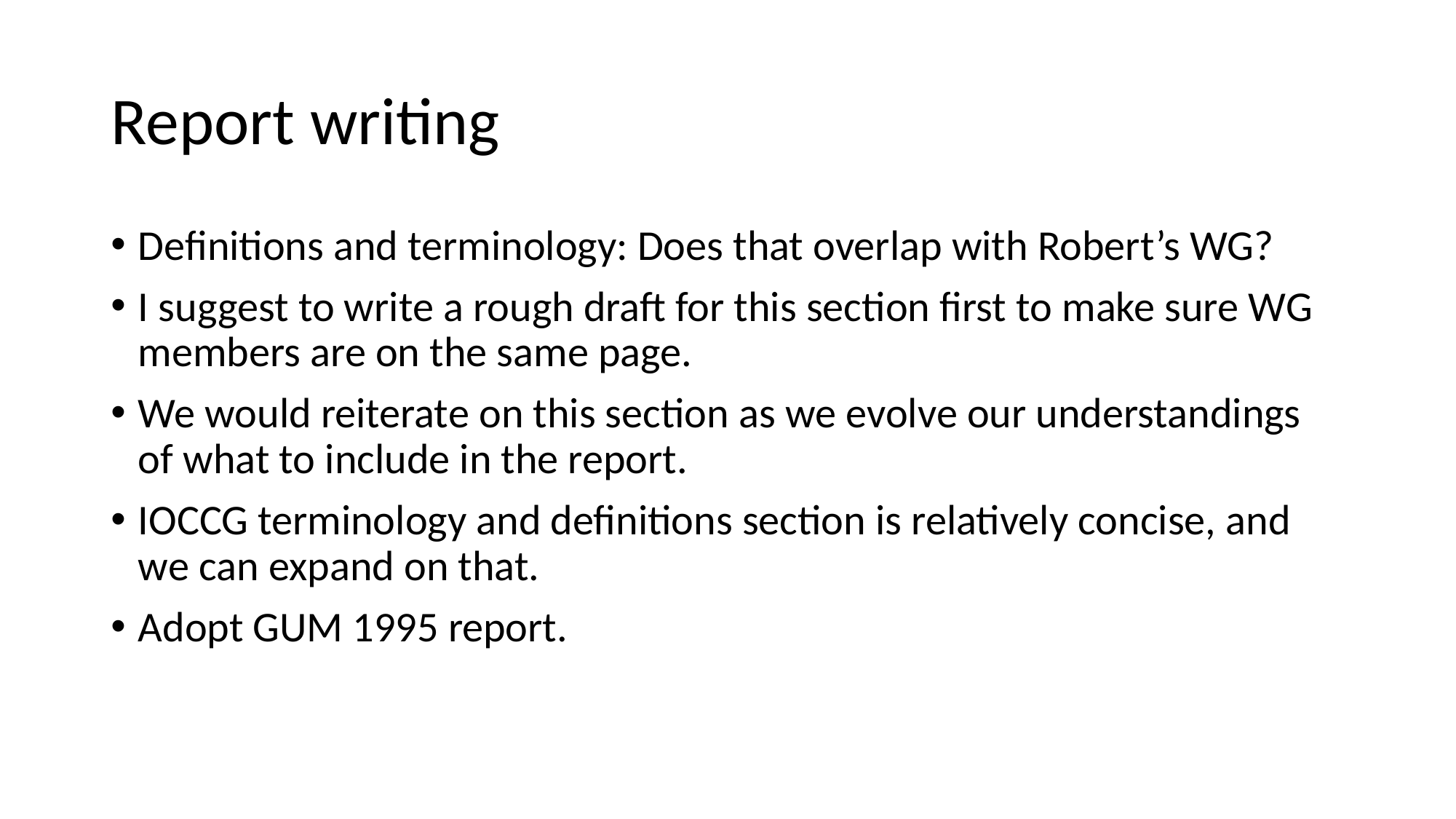

# Report writing
Definitions and terminology: Does that overlap with Robert’s WG?
I suggest to write a rough draft for this section first to make sure WG members are on the same page.
We would reiterate on this section as we evolve our understandings of what to include in the report.
IOCCG terminology and definitions section is relatively concise, and we can expand on that.
Adopt GUM 1995 report.